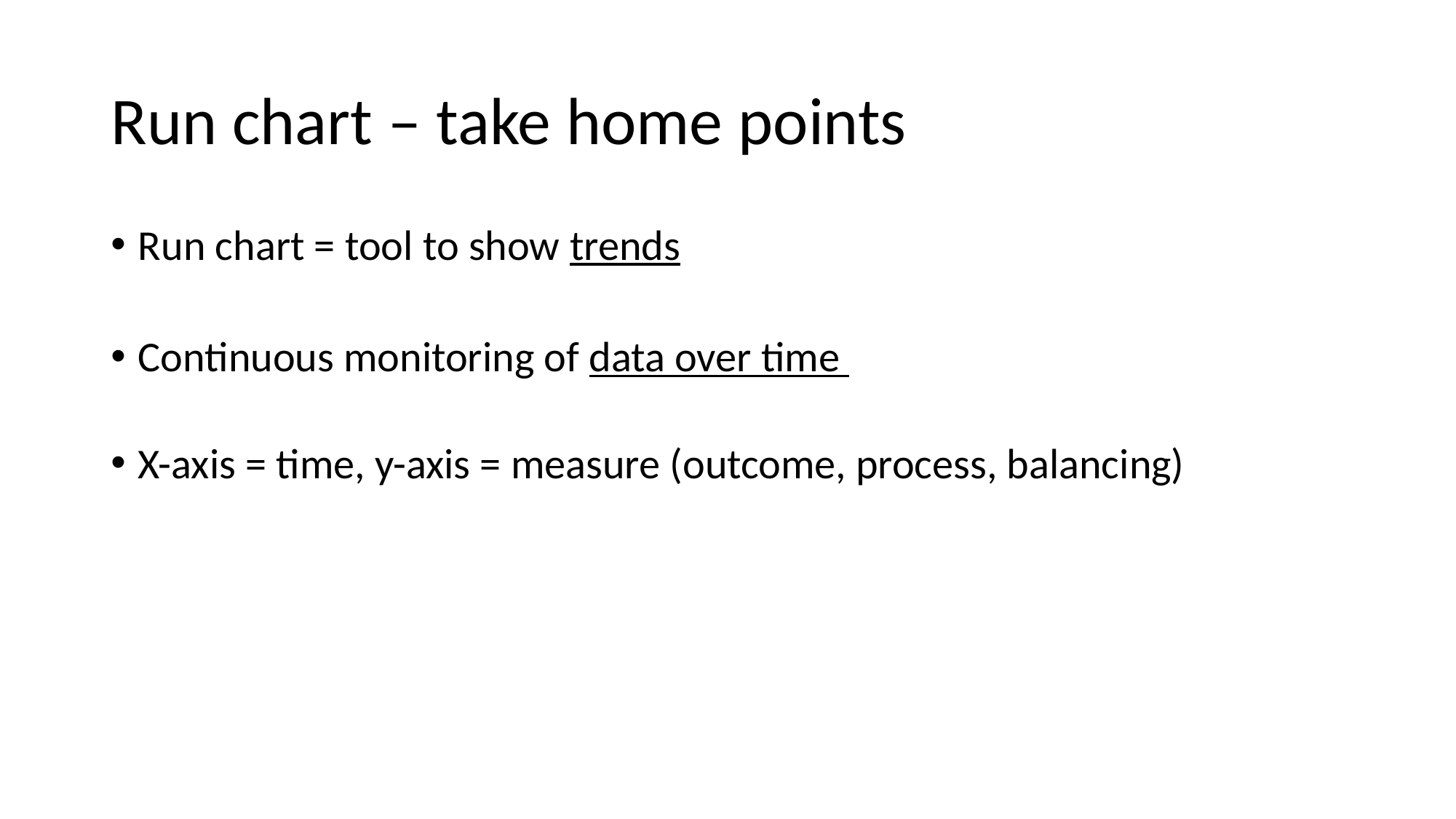

# Run chart – take home points
Run chart = tool to show trends
Continuous monitoring of data over time
X-axis = time, y-axis = measure (outcome, process, balancing)